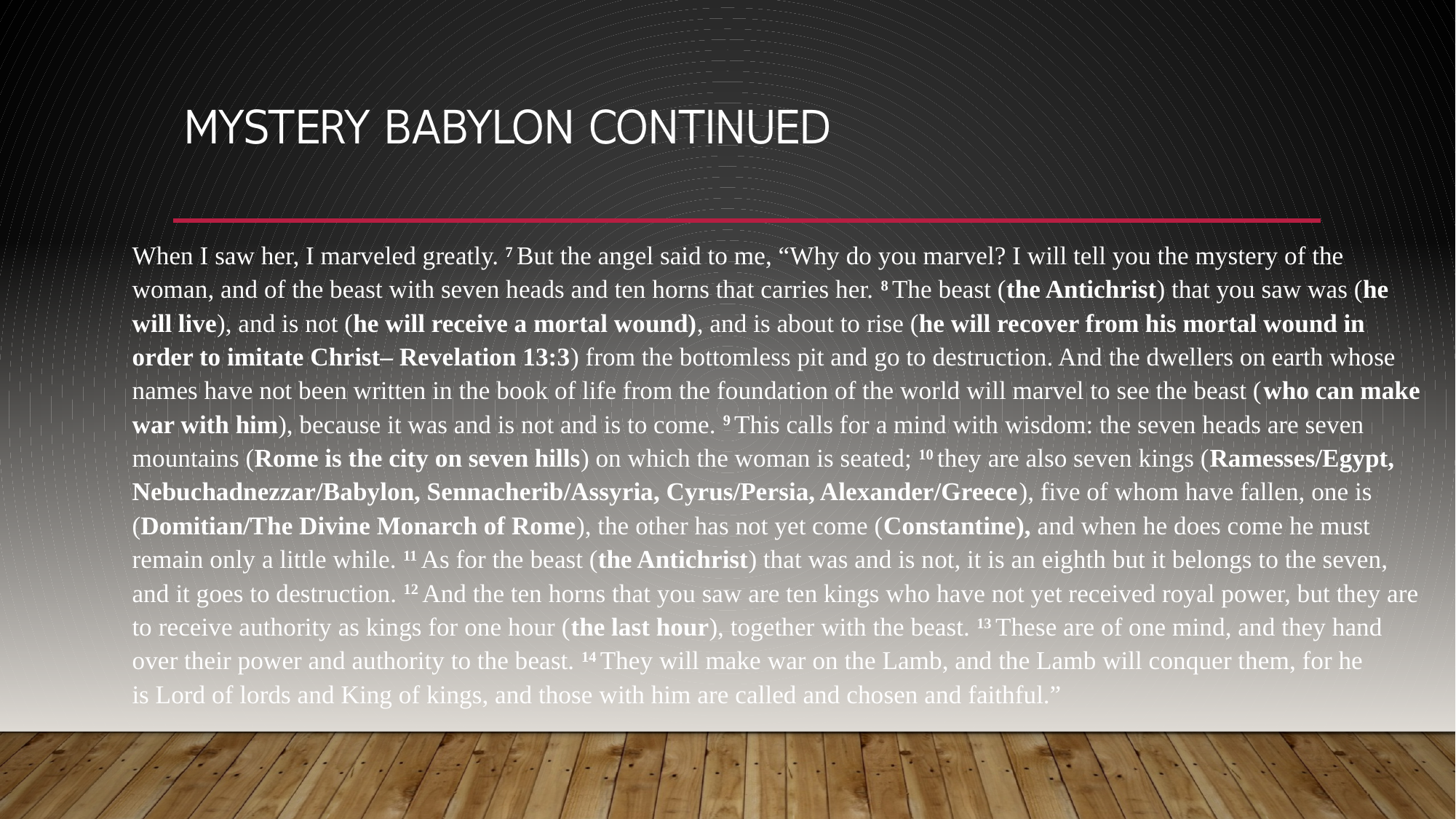

# Mystery Babylon Continued
When I saw her, I marveled greatly. 7 But the angel said to me, “Why do you marvel? I will tell you the mystery of the woman, and of the beast with seven heads and ten horns that carries her. 8 The beast (the Antichrist) that you saw was (he will live), and is not (he will receive a mortal wound), and is about to rise (he will recover from his mortal wound in order to imitate Christ– Revelation 13:3) from the bottomless pit and go to destruction. And the dwellers on earth whose names have not been written in the book of life from the foundation of the world will marvel to see the beast (who can make war with him), because it was and is not and is to come. 9 This calls for a mind with wisdom: the seven heads are seven mountains (Rome is the city on seven hills) on which the woman is seated; 10 they are also seven kings (Ramesses/Egypt, Nebuchadnezzar/Babylon, Sennacherib/Assyria, Cyrus/Persia, Alexander/Greece), five of whom have fallen, one is (Domitian/The Divine Monarch of Rome), the other has not yet come (Constantine), and when he does come he must remain only a little while. 11 As for the beast (the Antichrist) that was and is not, it is an eighth but it belongs to the seven, and it goes to destruction. 12 And the ten horns that you saw are ten kings who have not yet received royal power, but they are to receive authority as kings for one hour (the last hour), together with the beast. 13 These are of one mind, and they hand over their power and authority to the beast. 14 They will make war on the Lamb, and the Lamb will conquer them, for he is Lord of lords and King of kings, and those with him are called and chosen and faithful.”